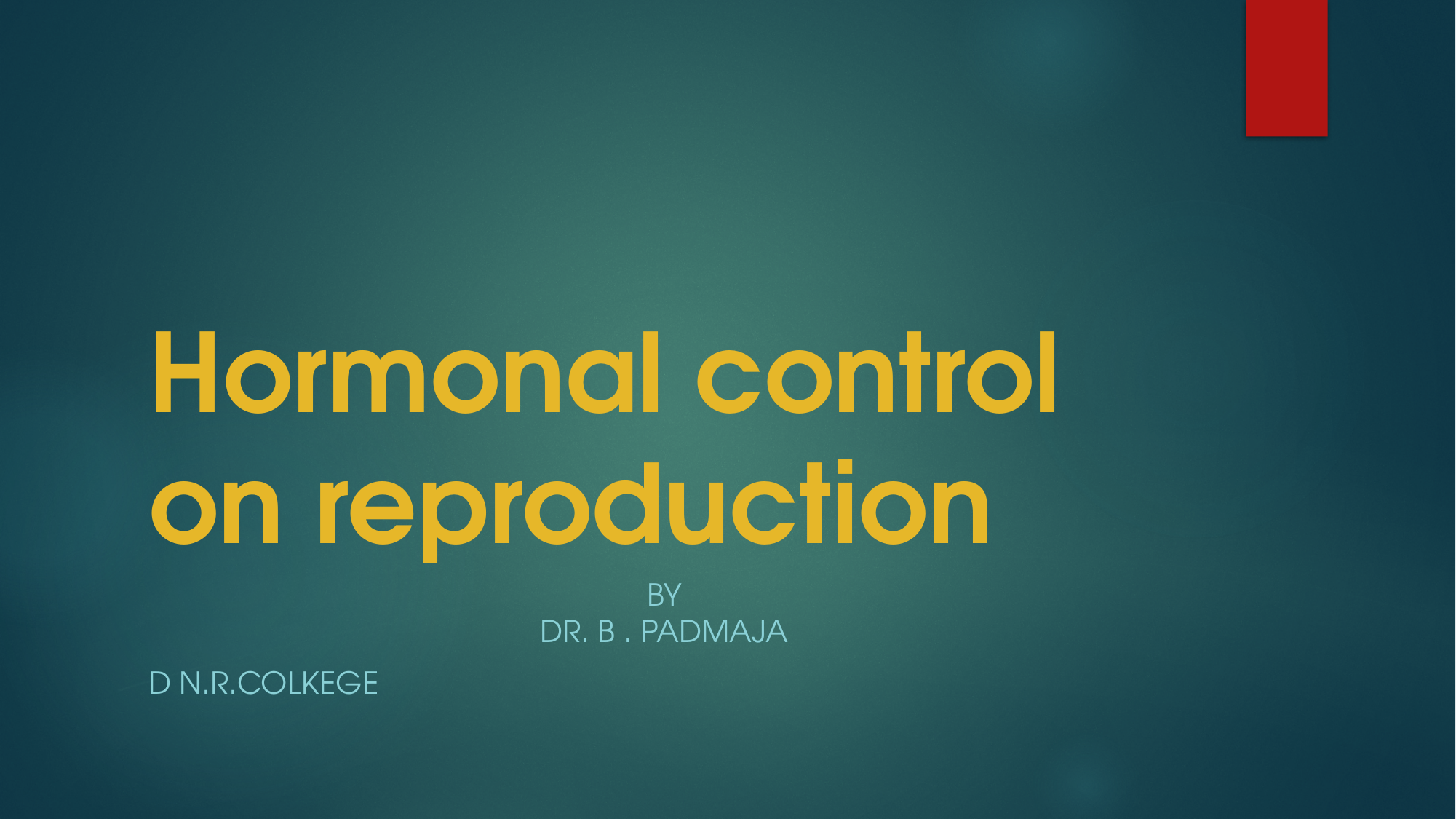

# Hormonal control on reproduction
By
Dr. B . Padmaja
D N.r.colkege